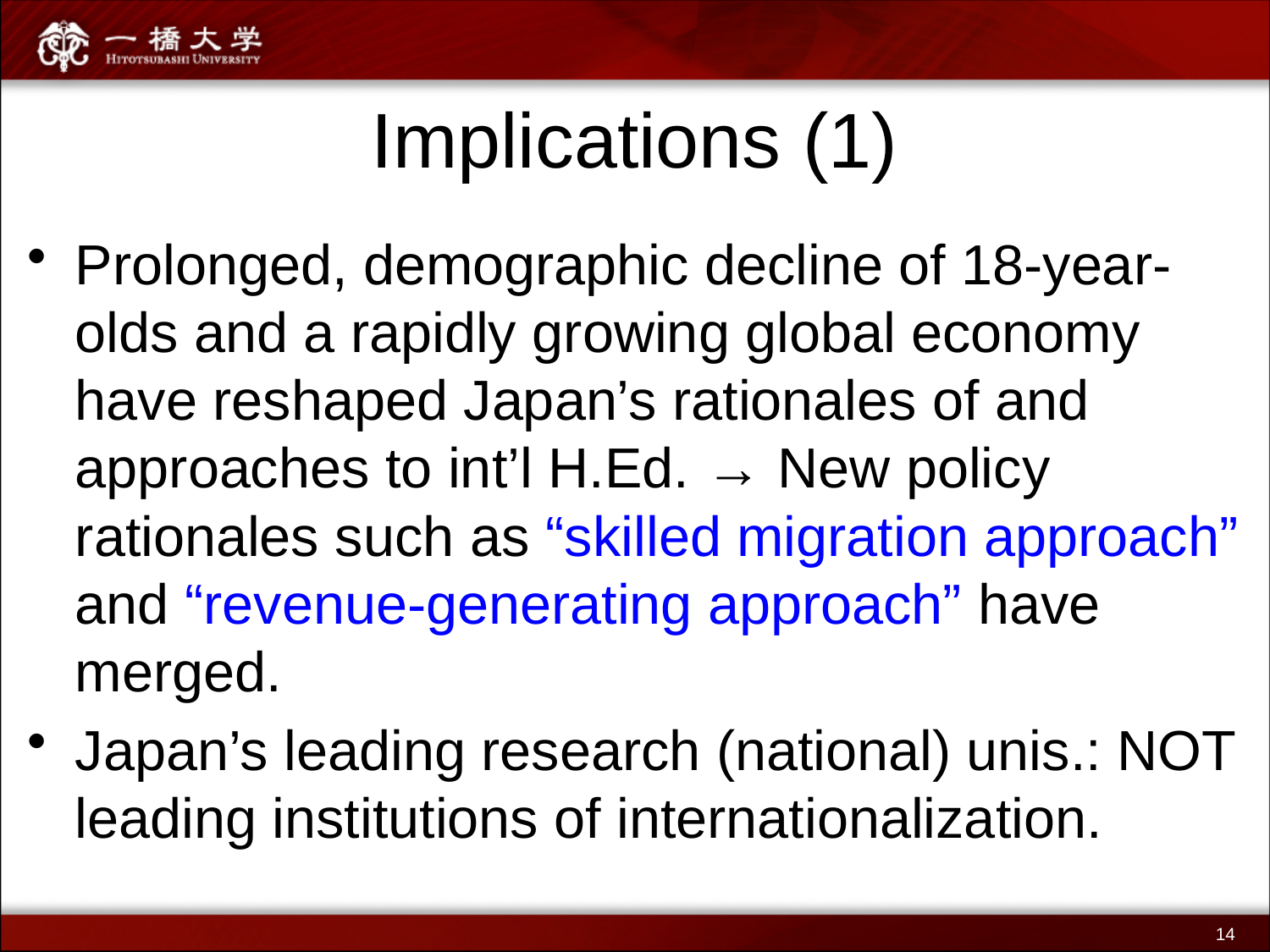

# Implications (1)
Prolonged, demographic decline of 18-year-olds and a rapidly growing global economy have reshaped Japan’s rationales of and approaches to int’l H.Ed. → New policy rationales such as “skilled migration approach” and “revenue-generating approach” have merged.
Japan’s leading research (national) unis.: NOT leading institutions of internationalization.

14